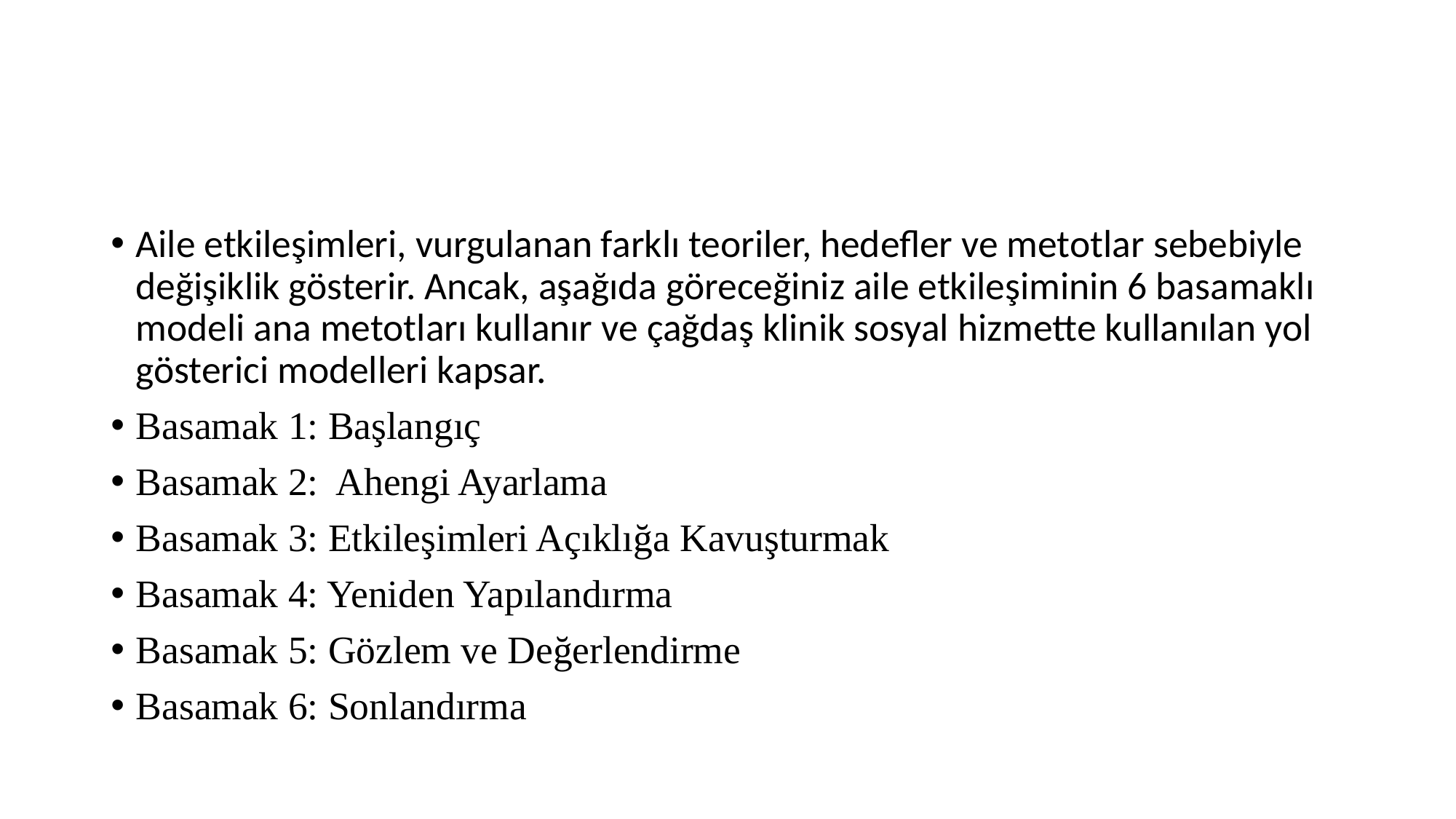

#
Aile etkileşimleri, vurgulanan farklı teoriler, hedefler ve metotlar sebebiyle değişiklik gösterir. Ancak, aşağıda göreceğiniz aile etkileşiminin 6 basamaklı modeli ana metotları kullanır ve çağdaş klinik sosyal hizmette kullanılan yol gösterici modelleri kapsar.
Basamak 1: Başlangıç
Basamak 2:  Ahengi Ayarlama
Basamak 3: Etkileşimleri Açıklığa Kavuşturmak
Basamak 4: Yeniden Yapılandırma
Basamak 5: Gözlem ve Değerlendirme
Basamak 6: Sonlandırma